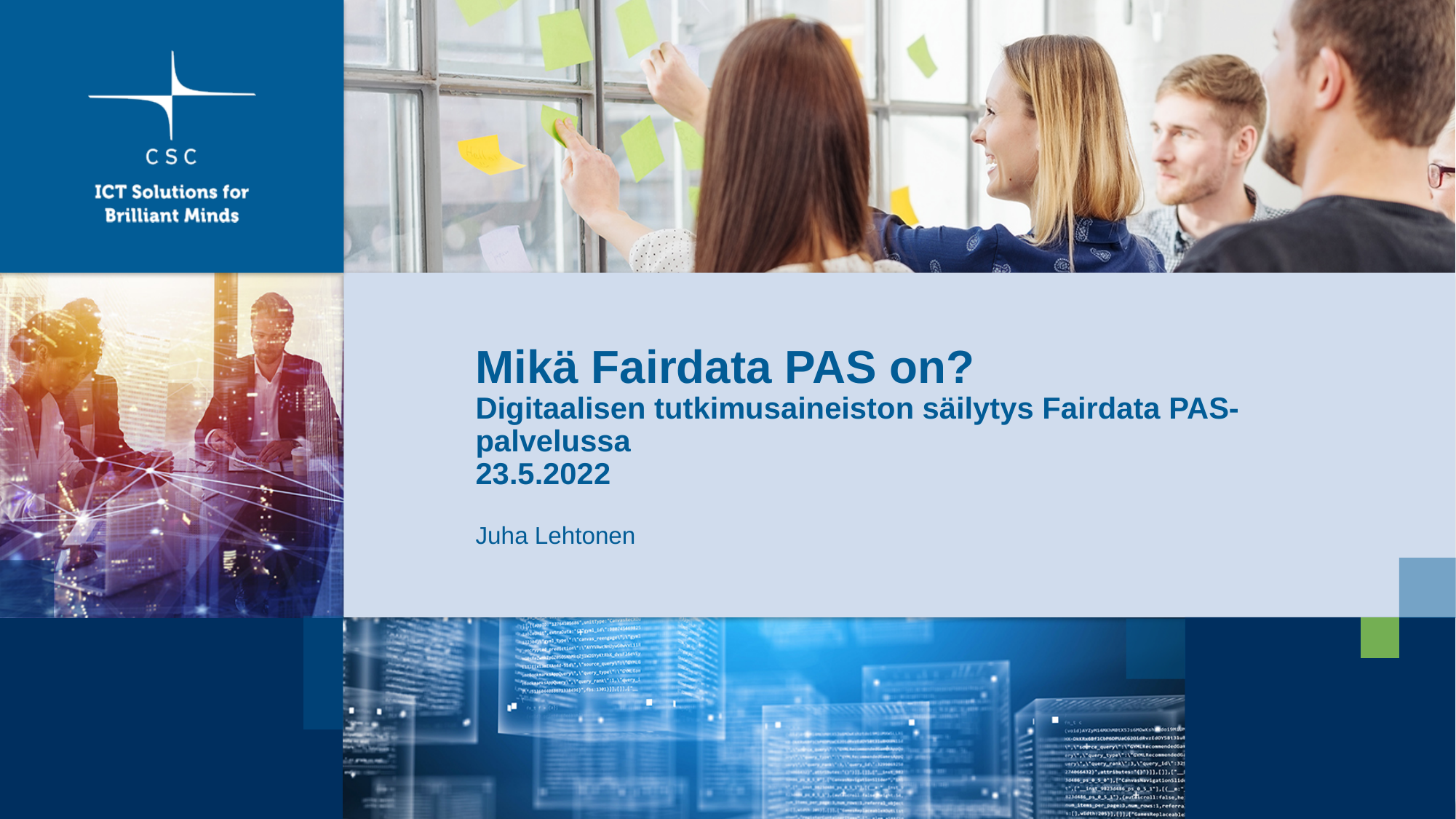

# Mikä Fairdata PAS on? Digitaalisen tutkimusaineiston säilytys Fairdata PAS-palvelussa 23.5.2022
Juha Lehtonen